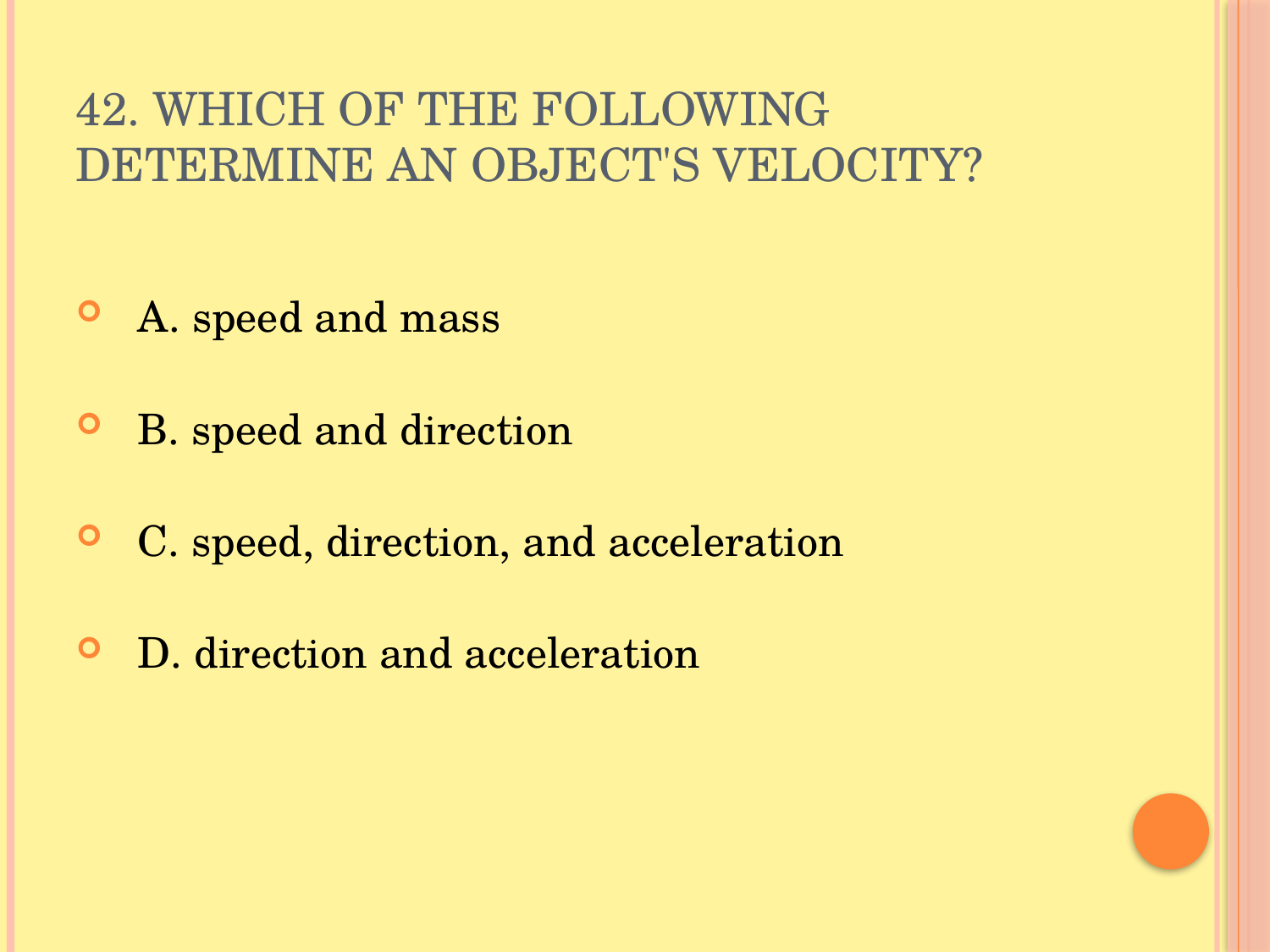

# 42. Which of the following determine an object's velocity?

  A. speed and mass
  B. speed and direction
  C. speed, direction, and acceleration
  D. direction and acceleration